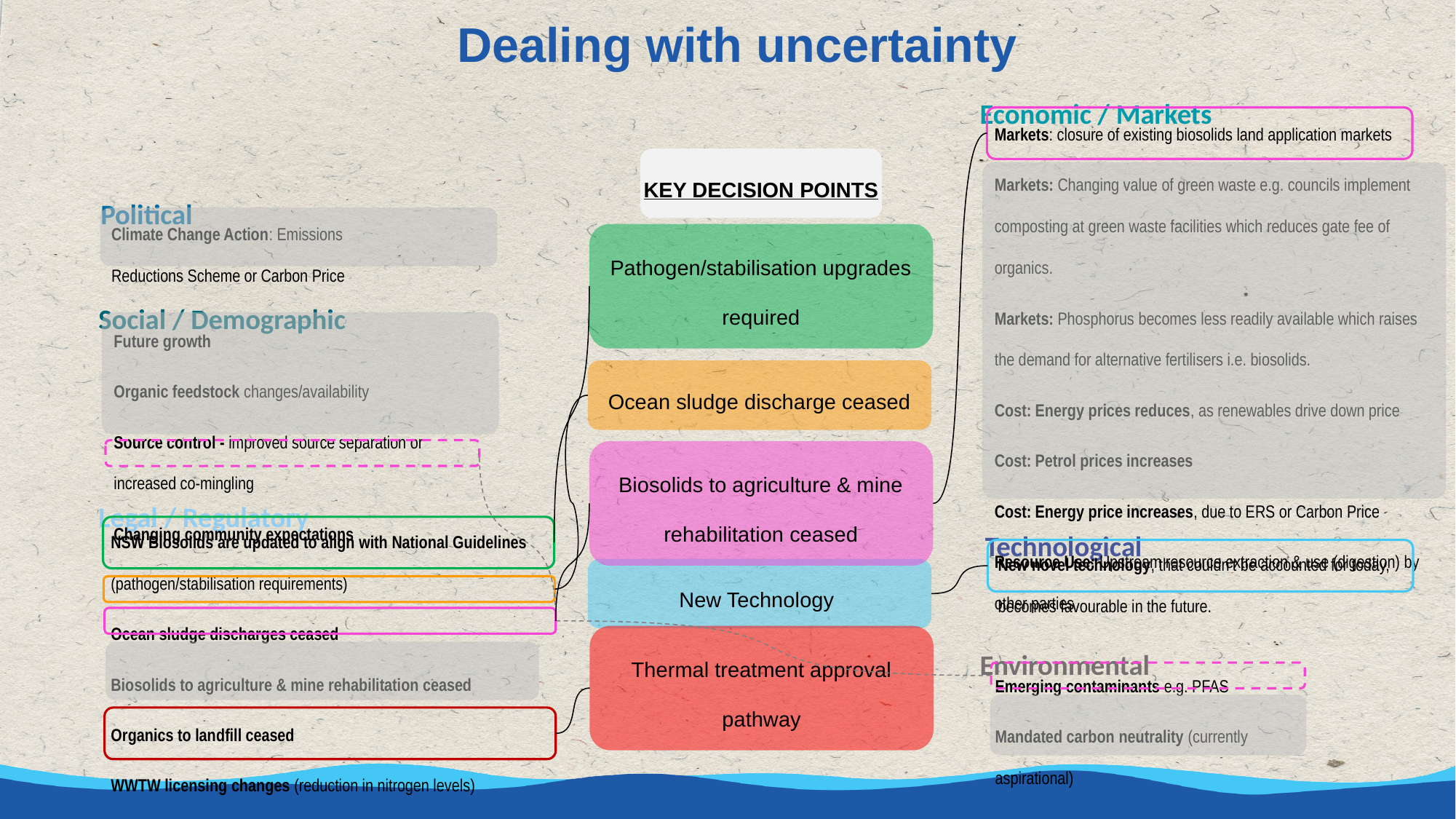

Dealing with uncertainty
Economic / Markets

Markets: closure of existing biosolids land application markets
Markets: Changing value of green waste e.g. councils implement composting at green waste facilities which reduces gate fee of organics.
Markets: Phosphorus becomes less readily available which raises the demand for alternative fertilisers i.e. biosolids.
Cost: Energy prices reduces, as renewables drive down price
Cost: Petrol prices increases
Cost: Energy price increases, due to ERS or Carbon Price
Resource Use: Upstream resource extraction & use (digestion) by other parties
Technological
New novel technology, that couldn’t be accounted for today, becomes favourable in the future.
Environmental
Emerging contaminants e.g. PFAS
Mandated carbon neutrality (currently aspirational)

Biosolids to agriculture & mine rehabilitation ceased

KEY DECISION POINTS
Pathogen/stabilisation upgrades required

Political
Climate Change Action: Emissions Reductions Scheme or Carbon Price
Social / Demographic
Future growth
Organic feedstock changes/availability
Source control - improved source separation or increased co-mingling
Changing community expectations

Legal / Regulatory

NSW Biosolids are updated to align with National Guidelines (pathogen/stabilisation requirements)
Ocean sludge discharges ceased
Biosolids to agriculture & mine rehabilitation ceased
Organics to landfill ceased
WWTW licensing changes (reduction in nitrogen levels)
Thermal treatment approval pathway (NSW Energy from Waste framework)

Ocean sludge discharge ceased

New Technology

Thermal treatment approval pathway